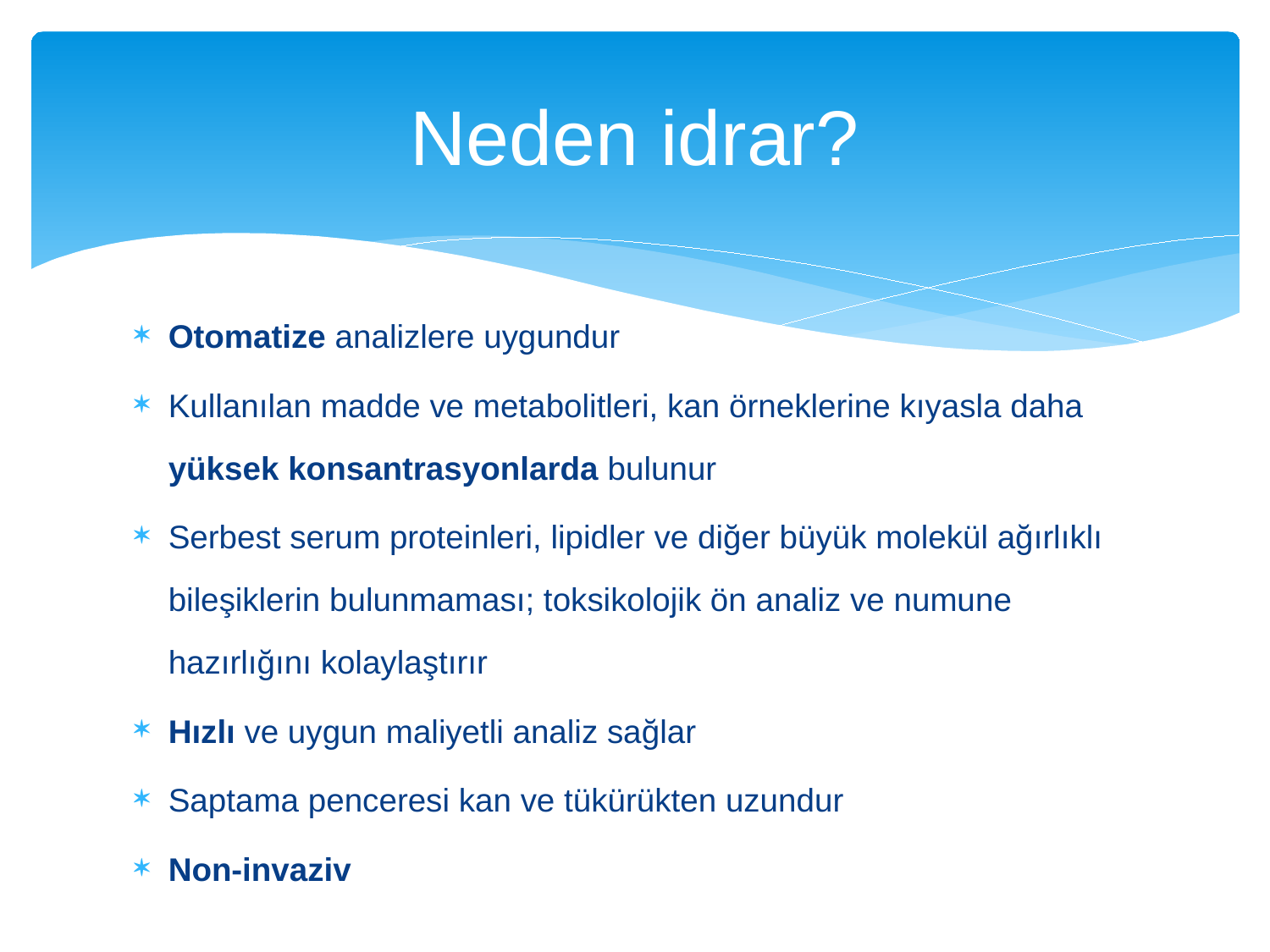

# Neden idrar?
Otomatize analizlere uygundur
Kullanılan madde ve metabolitleri, kan örneklerine kıyasla daha yüksek konsantrasyonlarda bulunur
Serbest serum proteinleri, lipidler ve diğer büyük molekül ağırlıklı bileşiklerin bulunmaması; toksikolojik ön analiz ve numune hazırlığını kolaylaştırır
Hızlı ve uygun maliyetli analiz sağlar
Saptama penceresi kan ve tükürükten uzundur
Non-invaziv